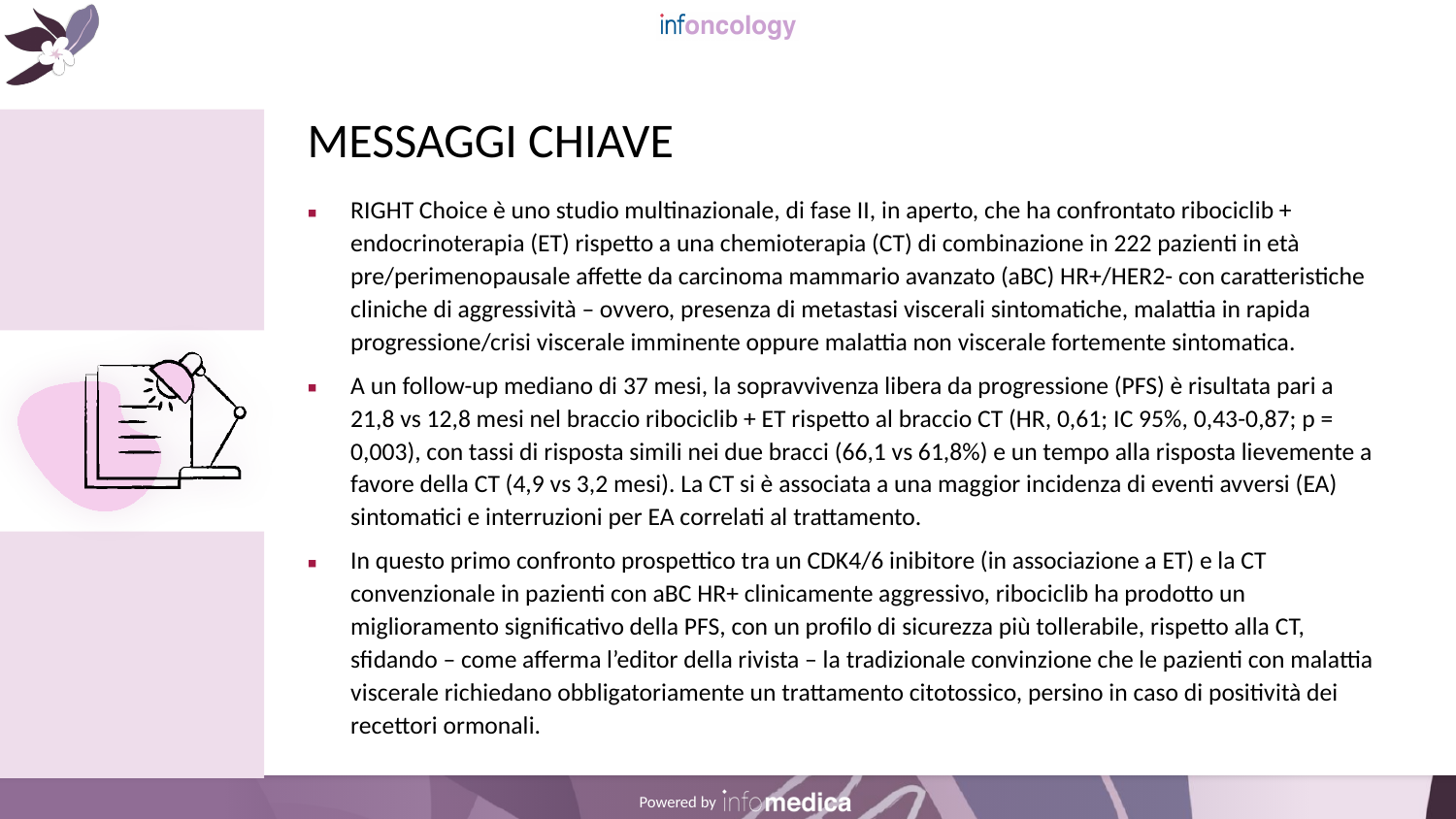

# MESSAGGI CHIAVE
RIGHT Choice è uno studio multinazionale, di fase II, in aperto, che ha confrontato ribociclib + endocrinoterapia (ET) rispetto a una chemioterapia (CT) di combinazione in 222 pazienti in età pre/perimenopausale affette da carcinoma mammario avanzato (aBC) HR+/HER2- con caratteristiche cliniche di aggressività – ovvero, presenza di metastasi viscerali sintomatiche, malattia in rapida progressione/crisi viscerale imminente oppure malattia non viscerale fortemente sintomatica.
A un follow-up mediano di 37 mesi, la sopravvivenza libera da progressione (PFS) è risultata pari a 21,8 vs 12,8 mesi nel braccio ribociclib + ET rispetto al braccio CT (HR, 0,61; IC 95%, 0,43-0,87; p = 0,003), con tassi di risposta simili nei due bracci (66,1 vs 61,8%) e un tempo alla risposta lievemente a favore della CT (4,9 vs 3,2 mesi). La CT si è associata a una maggior incidenza di eventi avversi (EA) sintomatici e interruzioni per EA correlati al trattamento.
In questo primo confronto prospettico tra un CDK4/6 inibitore (in associazione a ET) e la CT convenzionale in pazienti con aBC HR+ clinicamente aggressivo, ribociclib ha prodotto un miglioramento significativo della PFS, con un profilo di sicurezza più tollerabile, rispetto alla CT, sfidando – come afferma l’editor della rivista – la tradizionale convinzione che le pazienti con malattia viscerale richiedano obbligatoriamente un trattamento citotossico, persino in caso di positività dei recettori ormonali.